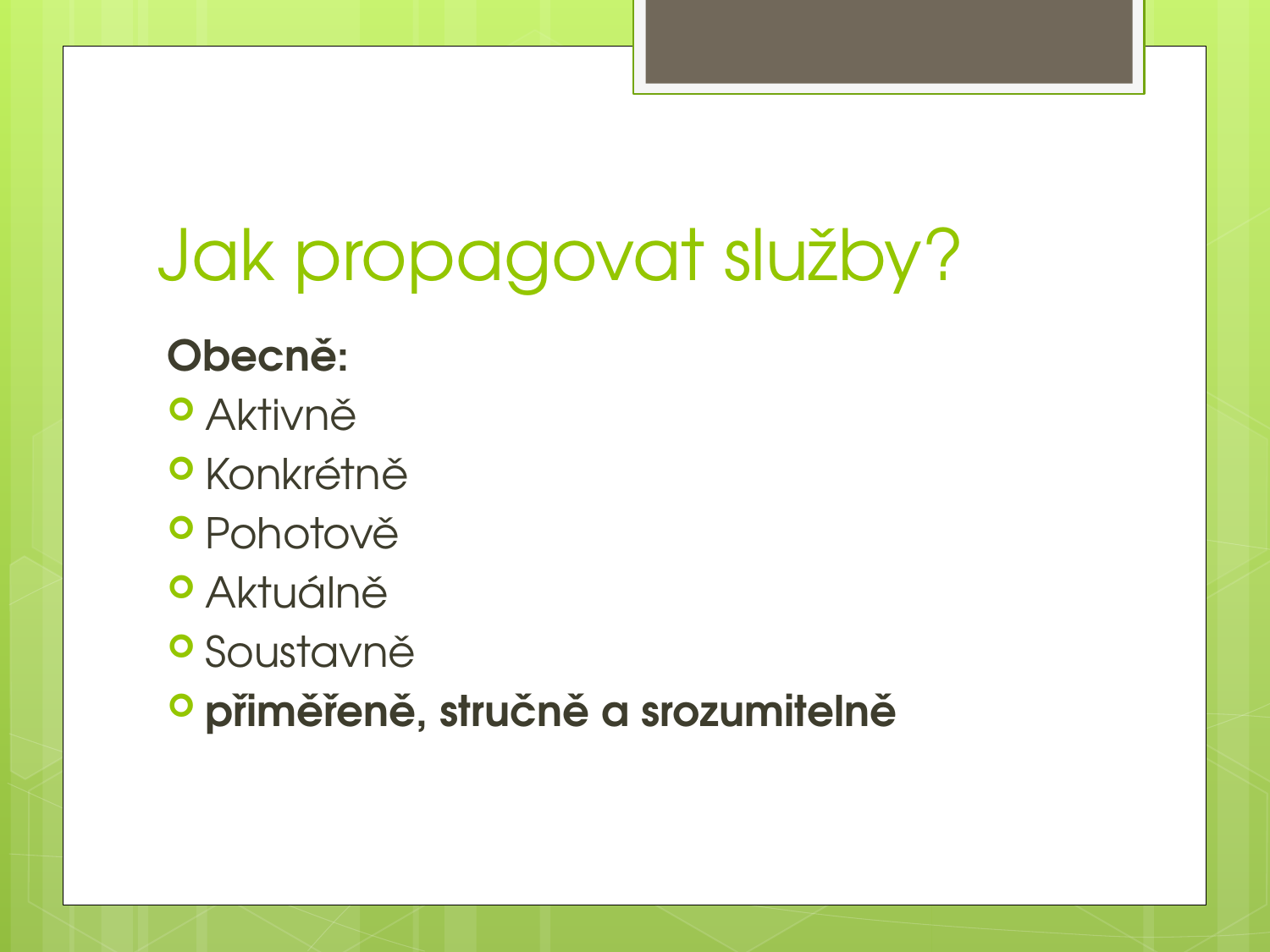

# Jak propagovat služby?
Obecně:
Aktivně
Konkrétně
Pohotově
Aktuálně
Soustavně
přiměřeně, stručně a srozumitelně